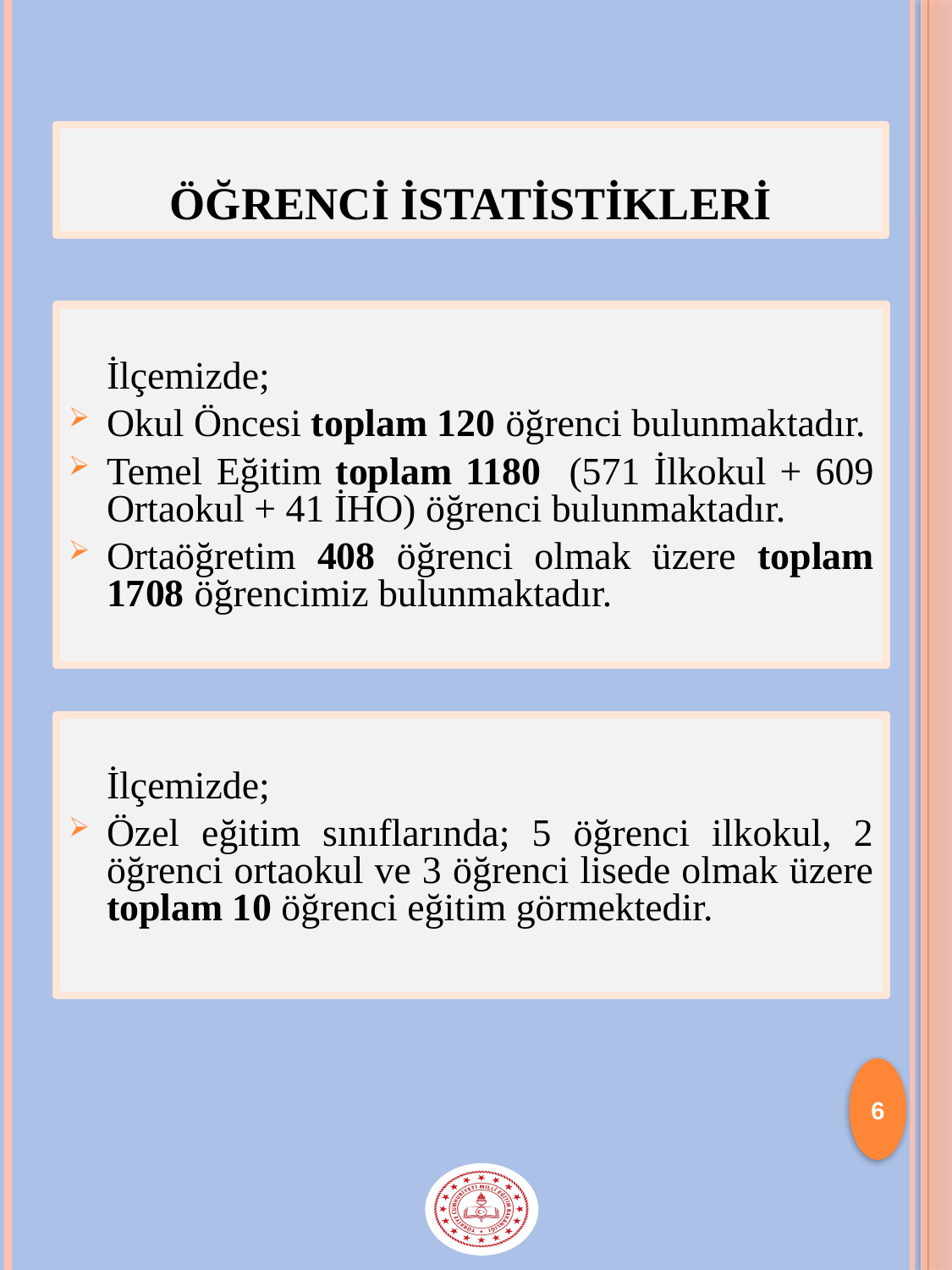

# ÖĞRENCİ İSTATİSTİKLERİ

	İlçemizde;
Okul Öncesi toplam 120 öğrenci bulunmaktadır.
Temel Eğitim toplam 1180  (571 İlkokul + 609 Ortaokul + 41 İHO) öğrenci bulunmaktadır.
Ortaöğretim 408 öğrenci olmak üzere toplam 1708 öğrencimiz bulunmaktadır.

	İlçemizde;
Özel eğitim sınıflarında; 5 öğrenci ilkokul, 2 öğrenci ortaokul ve 3 öğrenci lisede olmak üzere toplam 10 öğrenci eğitim görmektedir.

6